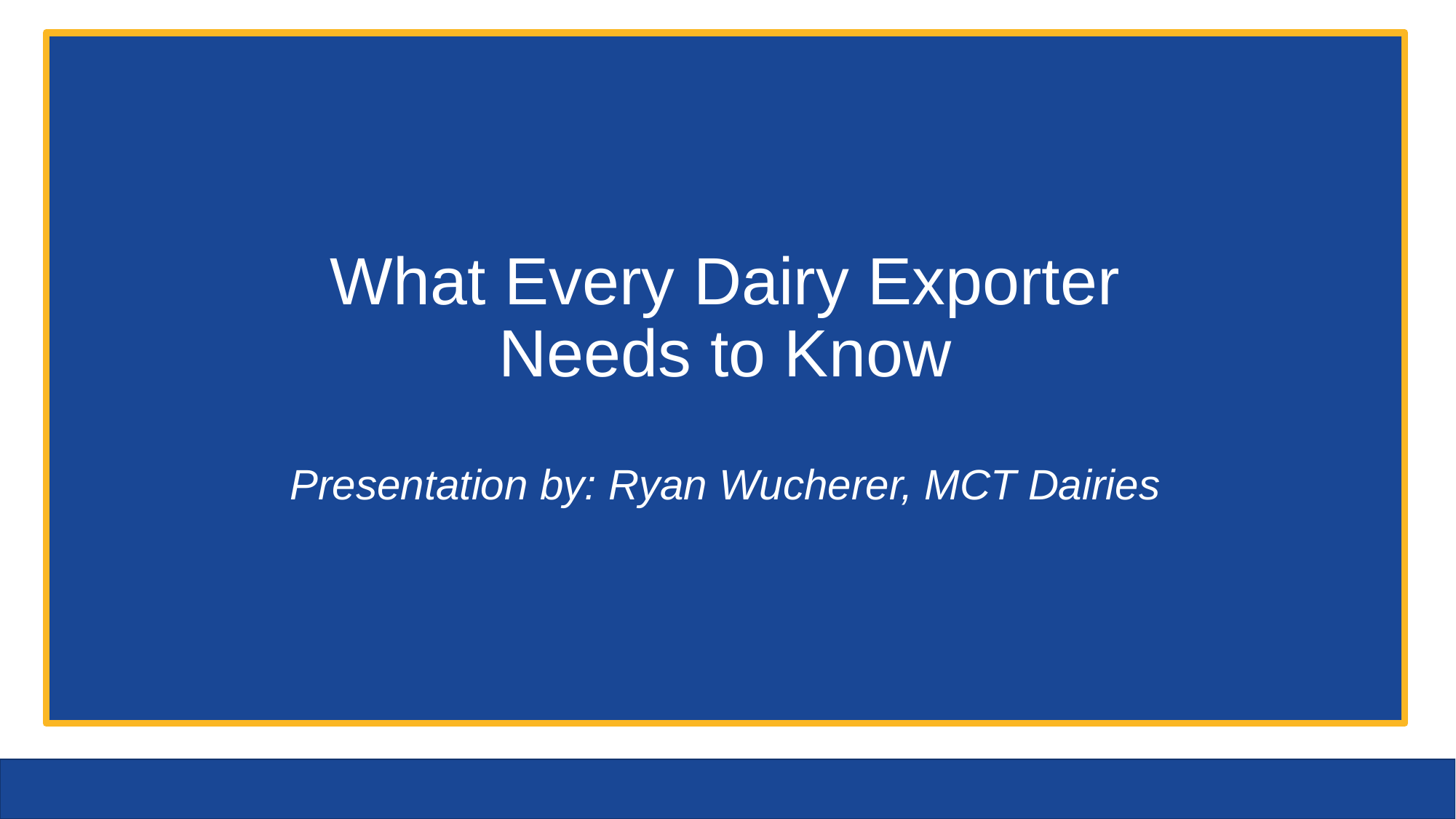

# What Every Dairy Exporter Needs to Know Presentation by: Ryan Wucherer, MCT Dairies